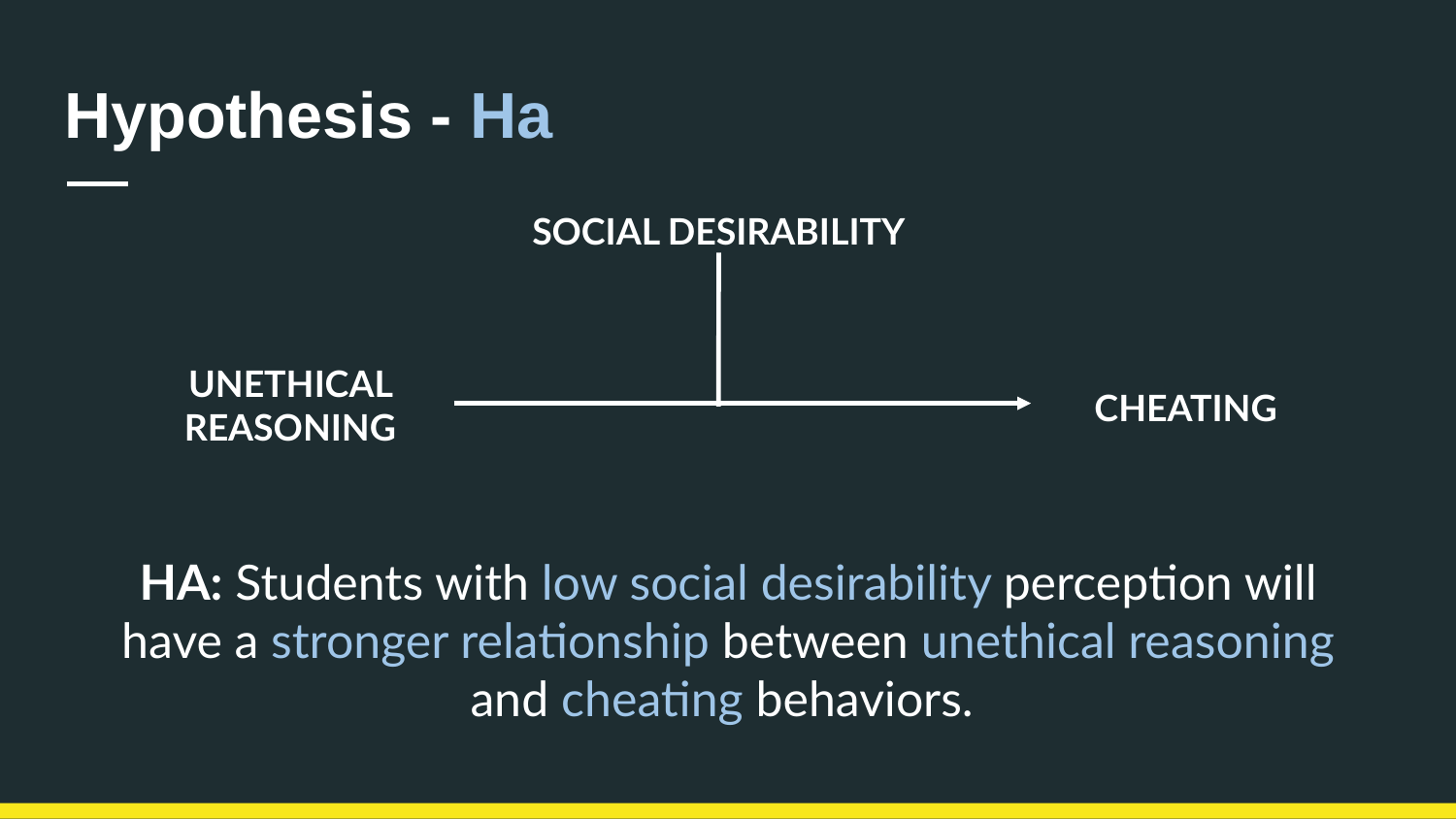

# Hypothesis - Ha
SOCIAL DESIRABILITY
UNETHICAL REASONING
CHEATING
HA: Students with low social desirability perception will have a stronger relationship between unethical reasoning and cheating behaviors.